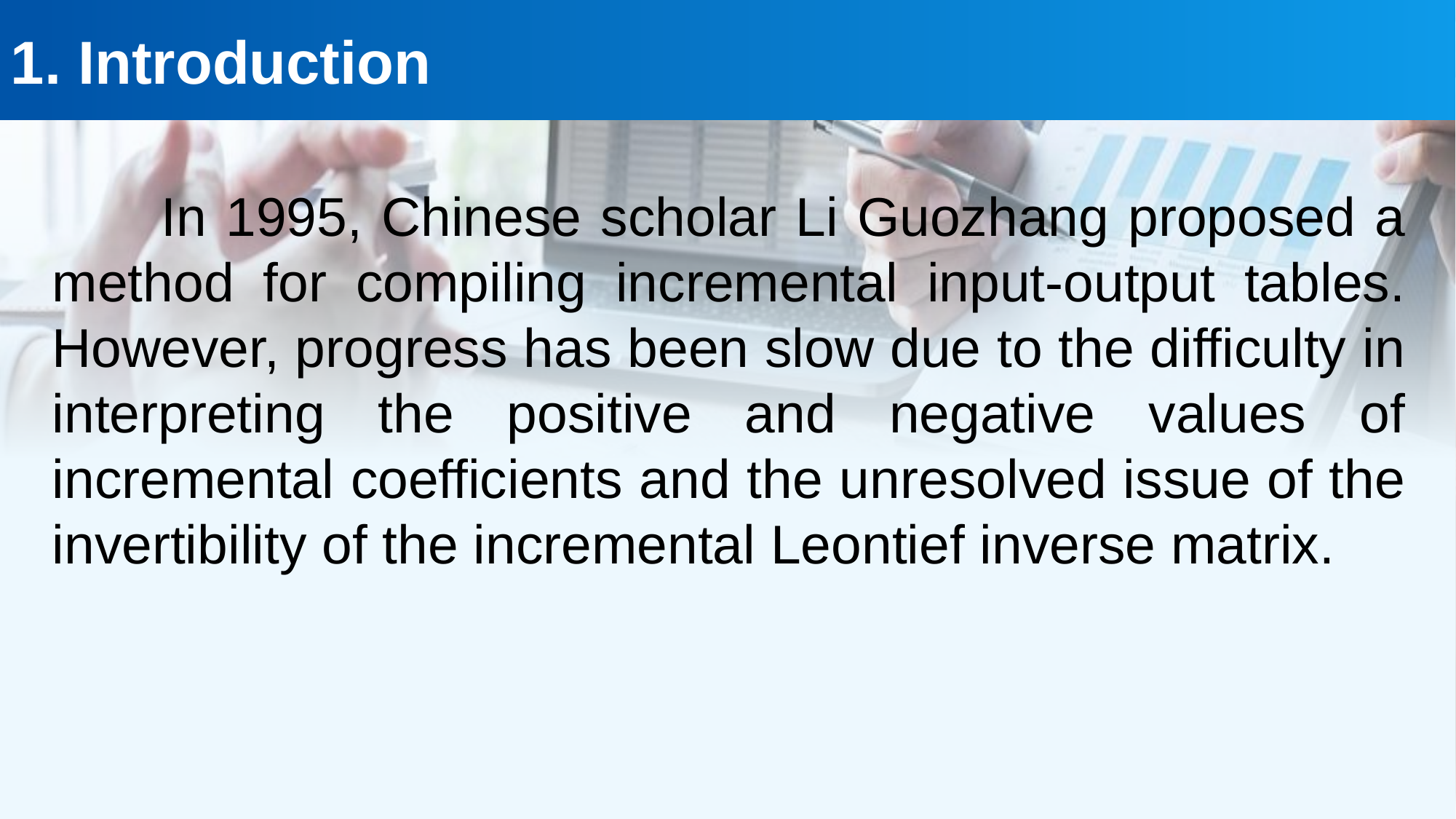

1. Introduction
In 1995, Chinese scholar Li Guozhang proposed a method for compiling incremental input-output tables. However, progress has been slow due to the difficulty in interpreting the positive and negative values of incremental coefficients and the unresolved issue of the invertibility of the incremental Leontief inverse matrix.